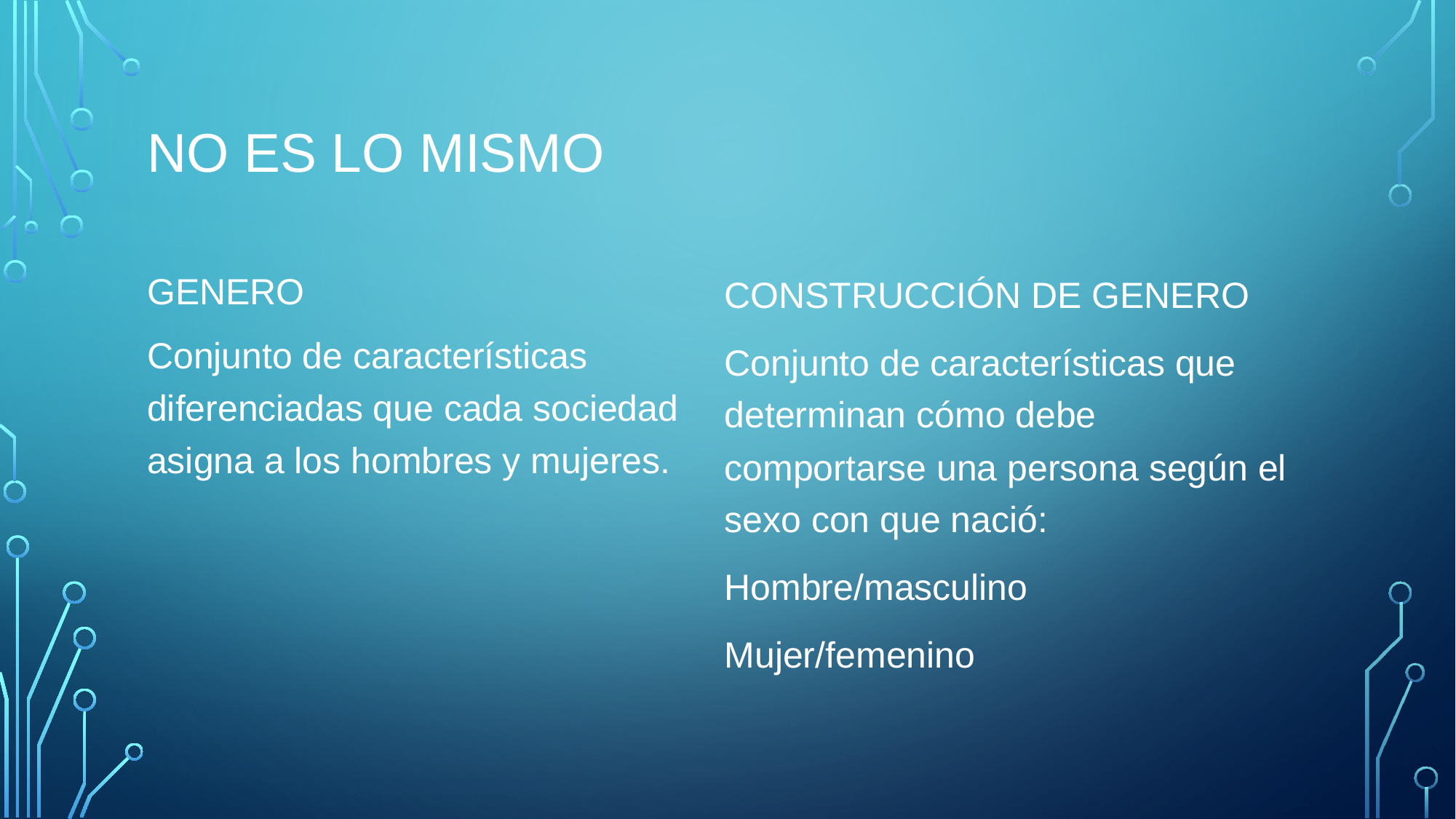

# No es lo mismo
GENERO
CONSTRUCCIÓN DE GENERO
Conjunto de características diferenciadas que cada sociedad asigna a los hombres y mujeres.
Conjunto de características que determinan cómo debe comportarse una persona según el sexo con que nació:
Hombre/masculino
Mujer/femenino